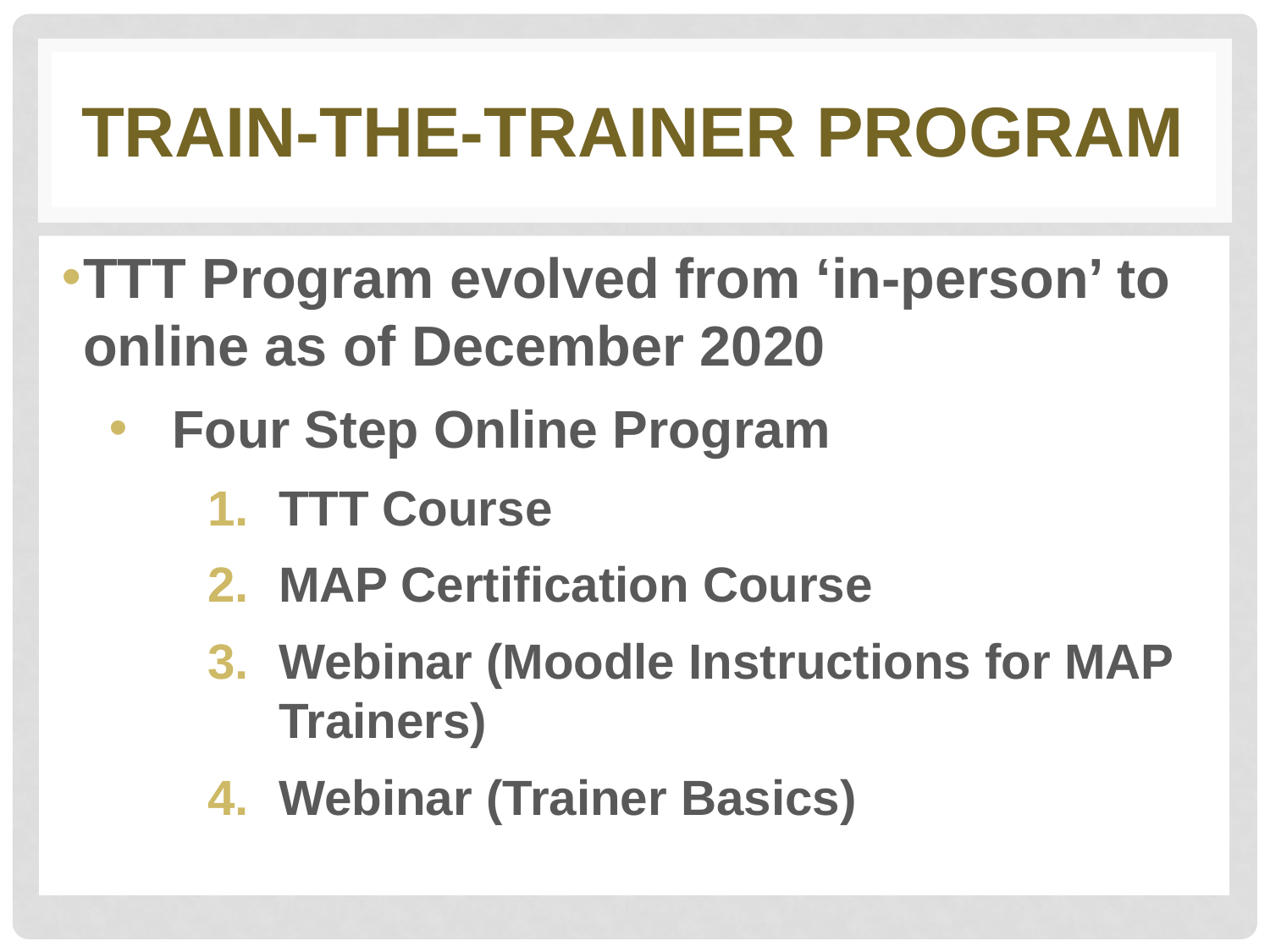

# Train-the-Trainer PROGRAM
TTT Program evolved from ‘in-person’ to online as of December 2020
Four Step Online Program
TTT Course
MAP Certification Course
Webinar (Moodle Instructions for MAP Trainers)
Webinar (Trainer Basics)